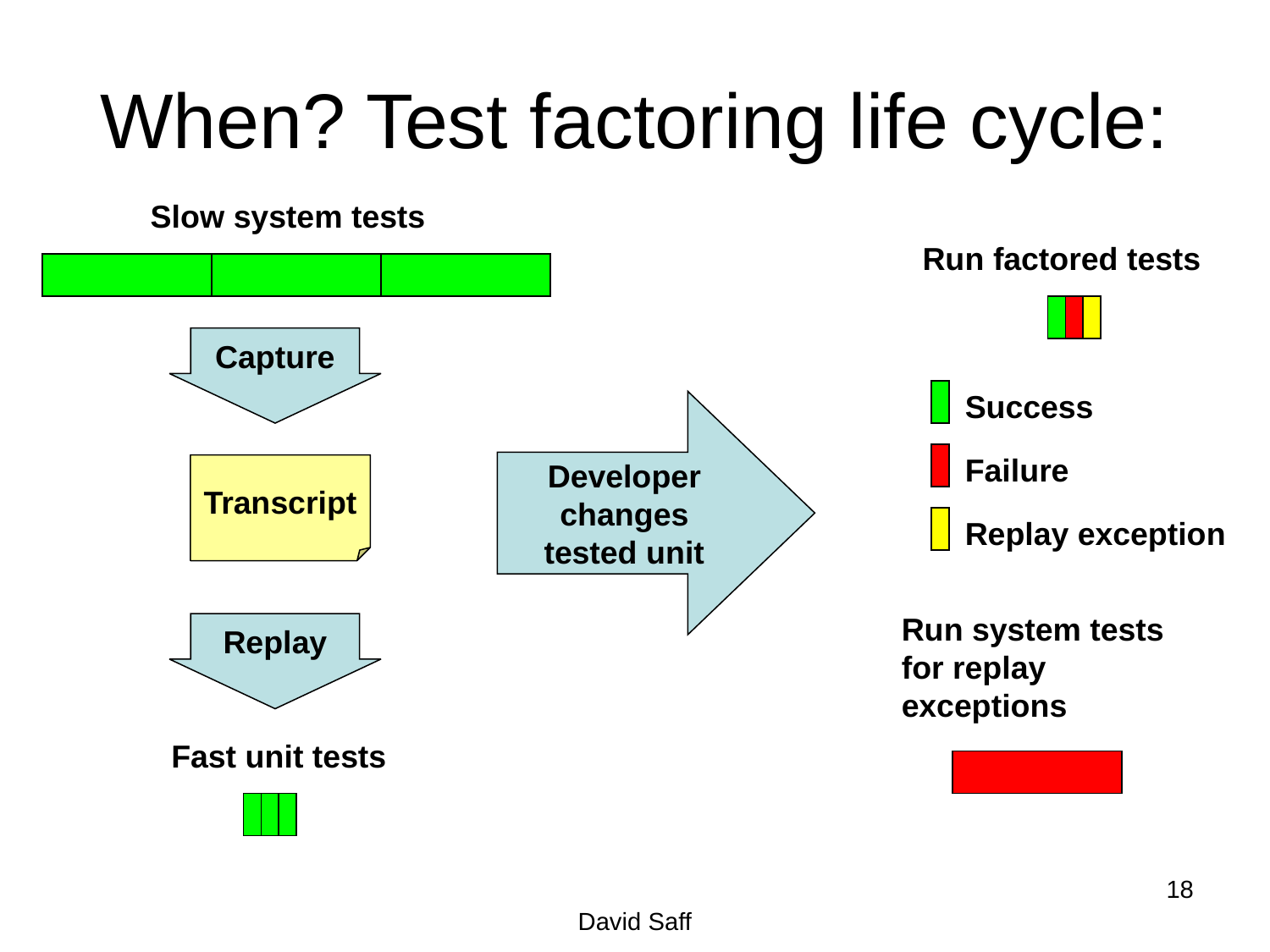

# When? Test factoring life cycle:

Slow system tests

Run factored tests

Capture
Success

Developer
changes
tested unit
Failure

Transcript
Replay exception

Run system tests for replay exceptions
Replay

Fast unit tests

18
David Saff